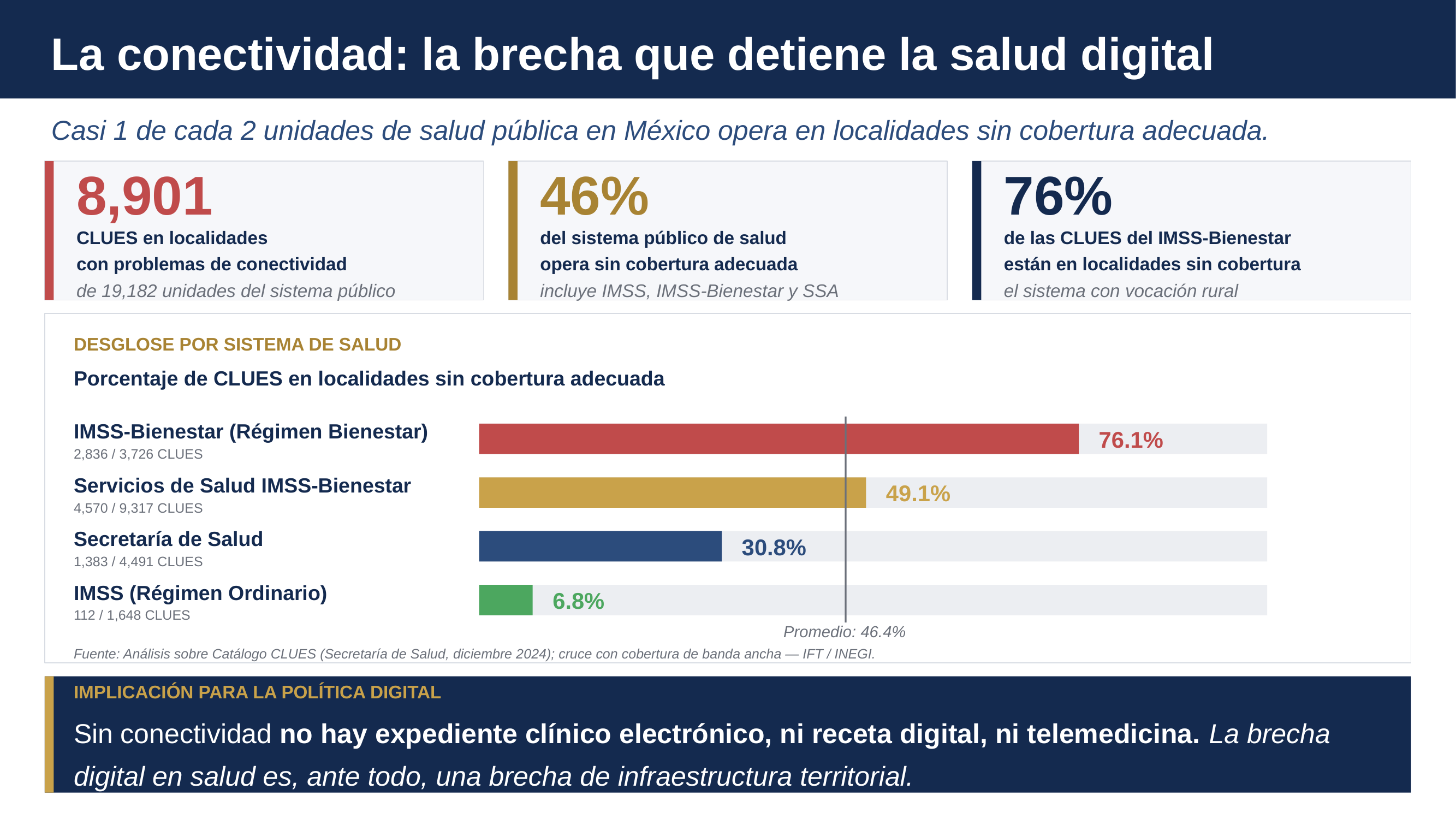

La conectividad: la brecha que detiene la salud digital
Casi 1 de cada 2 unidades de salud pública en México opera en localidades sin cobertura adecuada.
8,901
46%
76%

CLUES en localidades
con problemas de conectividad
del sistema público de salud
opera sin cobertura adecuada
de las CLUES del IMSS-Bienestar
están en localidades sin cobertura
de 19,182 unidades del sistema público
incluye IMSS, IMSS-Bienestar y SSA
el sistema con vocación rural

DESGLOSE POR SISTEMA DE SALUD
Porcentaje de CLUES en localidades sin cobertura adecuada
IMSS-Bienestar (Régimen Bienestar)
2,836 / 3,726 CLUES

76.1%

Servicios de Salud IMSS-Bienestar
4,570 / 9,317 CLUES
49.1%

Secretaría de Salud
1,383 / 4,491 CLUES
30.8%

IMSS (Régimen Ordinario)
112 / 1,648 CLUES
6.8%

Promedio: 46.4%
Fuente: Análisis sobre Catálogo CLUES (Secretaría de Salud, diciembre 2024); cruce con cobertura de banda ancha — IFT / INEGI.

IMPLICACIÓN PARA LA POLÍTICA DIGITAL
Sin conectividad no hay expediente clínico electrónico, ni receta digital, ni telemedicina. La brecha digital en salud es, ante todo, una brecha de infraestructura territorial.